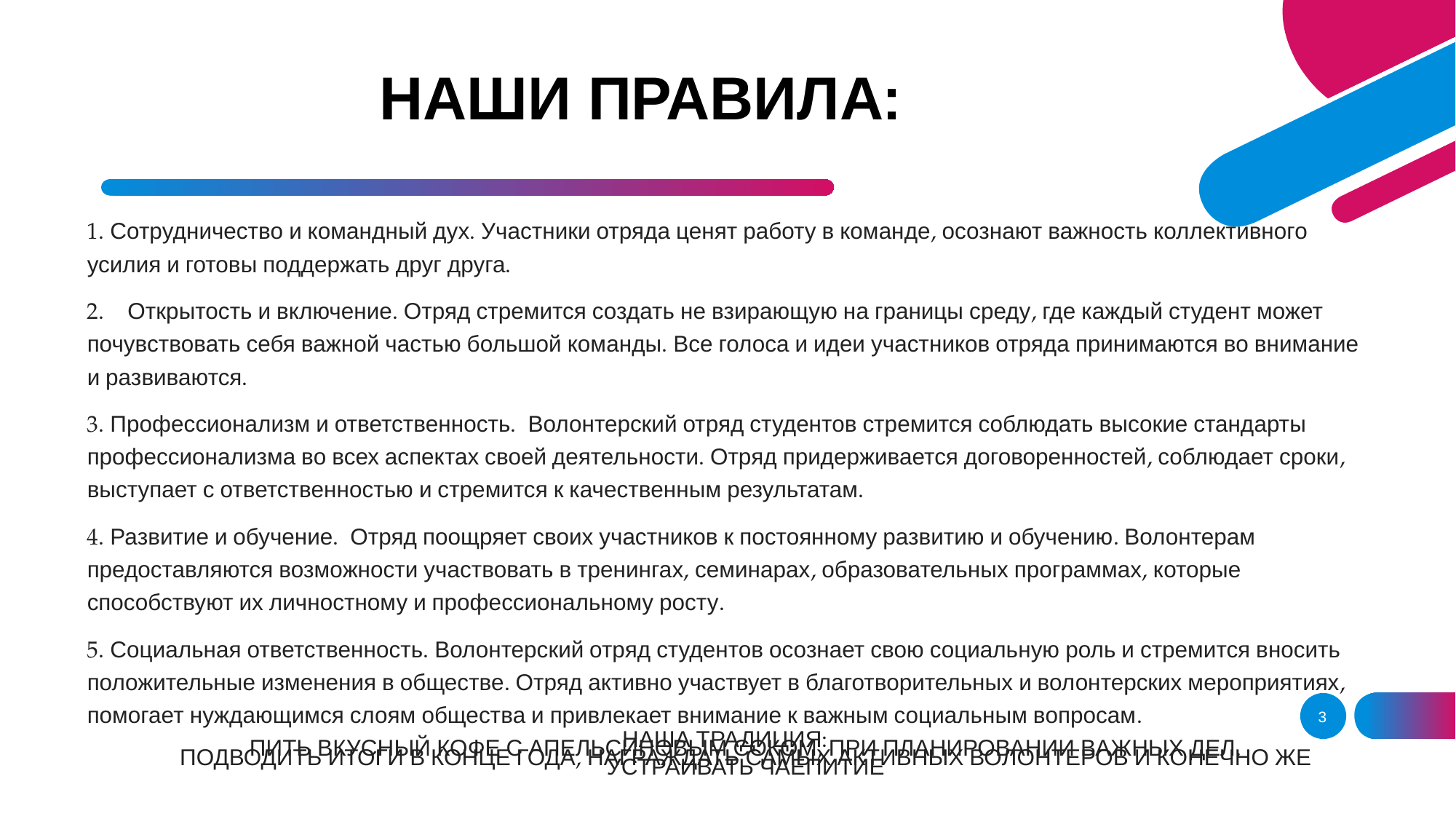

# НАШИ ПРАВИЛА:
1. Сотрудничество и командный дух. Участники отряда ценят работу в команде, осознают важность коллективного усилия и готовы поддержать друг друга.
2.    Открытость и включение. Отряд стремится создать не взирающую на границы среду, где каждый студент может почувствовать себя важной частью большой команды. Все голоса и идеи участников отряда принимаются во внимание и развиваются.
3. Профессионализм и ответственность.  Волонтерский отряд студентов стремится соблюдать высокие стандарты профессионализма во всех аспектах своей деятельности. Отряд придерживается договоренностей, соблюдает сроки, выступает с ответственностью и стремится к качественным результатам.
4. Развитие и обучение.  Отряд поощряет своих участников к постоянному развитию и обучению. Волонтерам предоставляются возможности участвовать в тренингах, семинарах, образовательных программах, которые способствуют их личностному и профессиональному росту.
5. Социальная ответственность. Волонтерский отряд студентов осознает свою социальную роль и стремится вносить положительные изменения в обществе. Отряд активно участвует в благотворительных и волонтерских мероприятиях, помогает нуждающимся слоям общества и привлекает внимание к важным социальным вопросам.
НАША ТРАДИЦИЯ:
ПИТЬ ВКУСНЫЙ КОФЕ С АПЕЛЬСИНОВЫМ СОКОМ, ПРИ ПЛАНИРОВАНИИ ВАЖНЫХ ДЕЛ.
ПОДВОДИТЬ ИТОГИ В КОНЦЕ ГОДА, НАГРАЖДАТЬ САМЫХ АКТИВНЫХ ВОЛОНТЕРОВ И КОНЕЧНО ЖЕ УСТРАИВАТЬ ЧАЕПИТИЕ

3